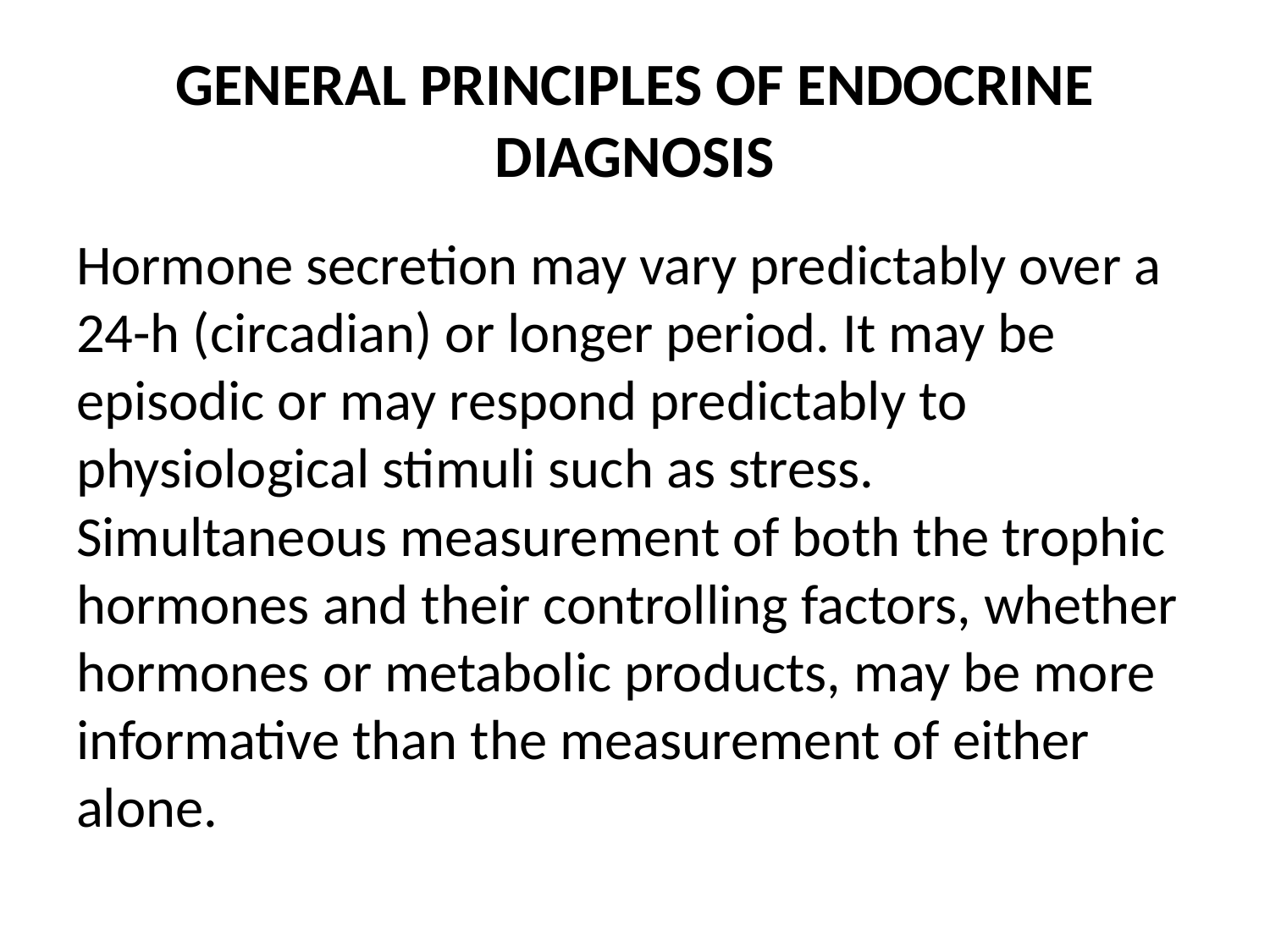

# GENERAL PRINCIPLES OF ENDOCRINE DIAGNOSIS
Hormone secretion may vary predictably over a 24-h (circadian) or longer period. It may be episodic or may respond predictably to physiological stimuli such as stress. Simultaneous measurement of both the trophic hormones and their controlling factors, whether hormones or metabolic products, may be more informative than the measurement of either alone.